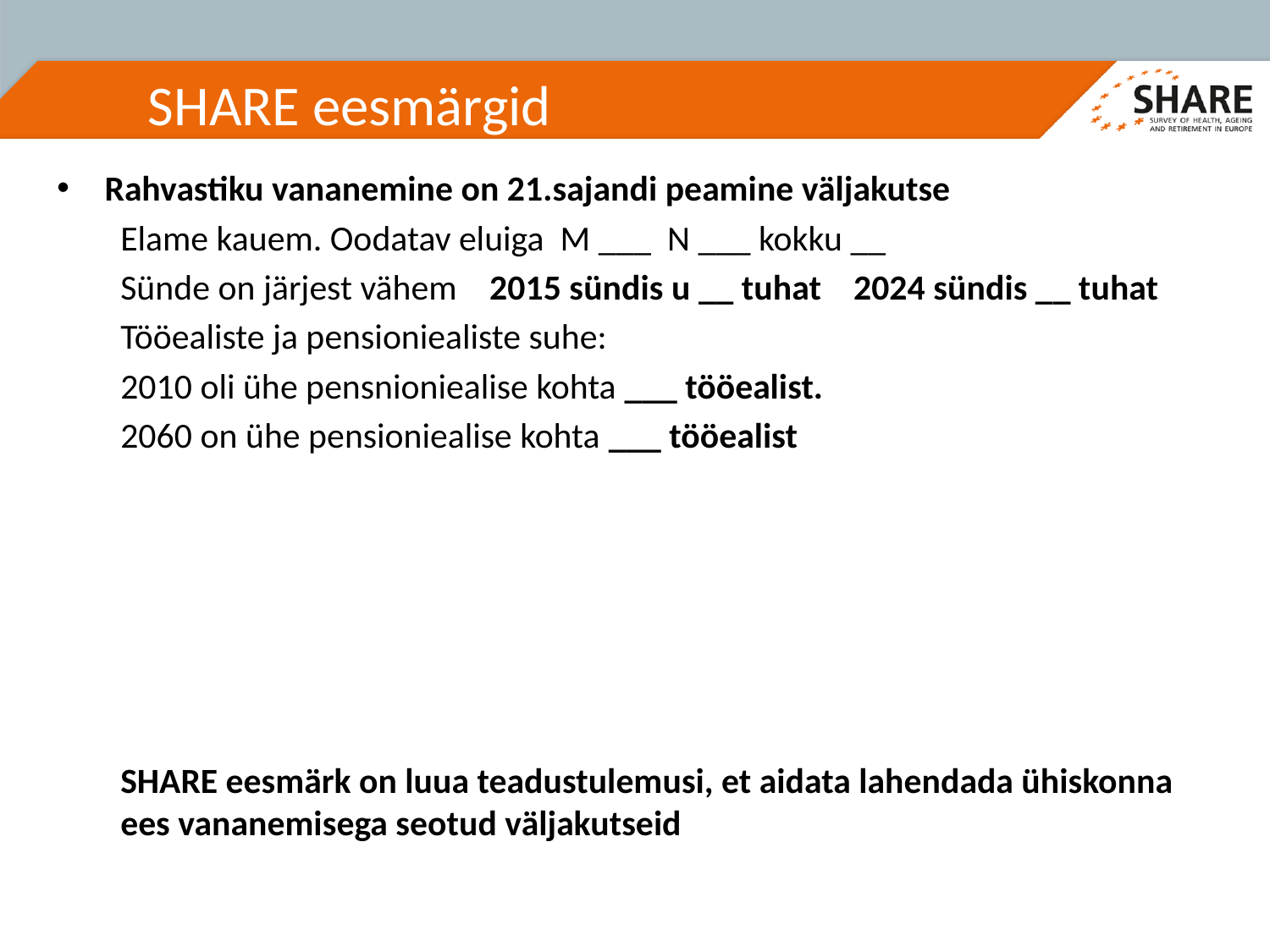

# SHARE eesmärgid
Rahvastiku vananemine on 21.sajandi peamine väljakutse
Elame kauem. Oodatav eluiga  M ___  N ___ kokku __
Sünde on järjest vähem    2015 sündis u __ tuhat    2024 sündis __ tuhat
Tööealiste ja pensioniealiste suhe:
2010 oli ühe pensnioniealise kohta ___ tööealist.
2060 on ühe pensioniealise kohta ___ tööealist

SHARE eesmärk on luua teadustulemusi, et aidata lahendada ühiskonna ees vananemisega seotud väljakutseid